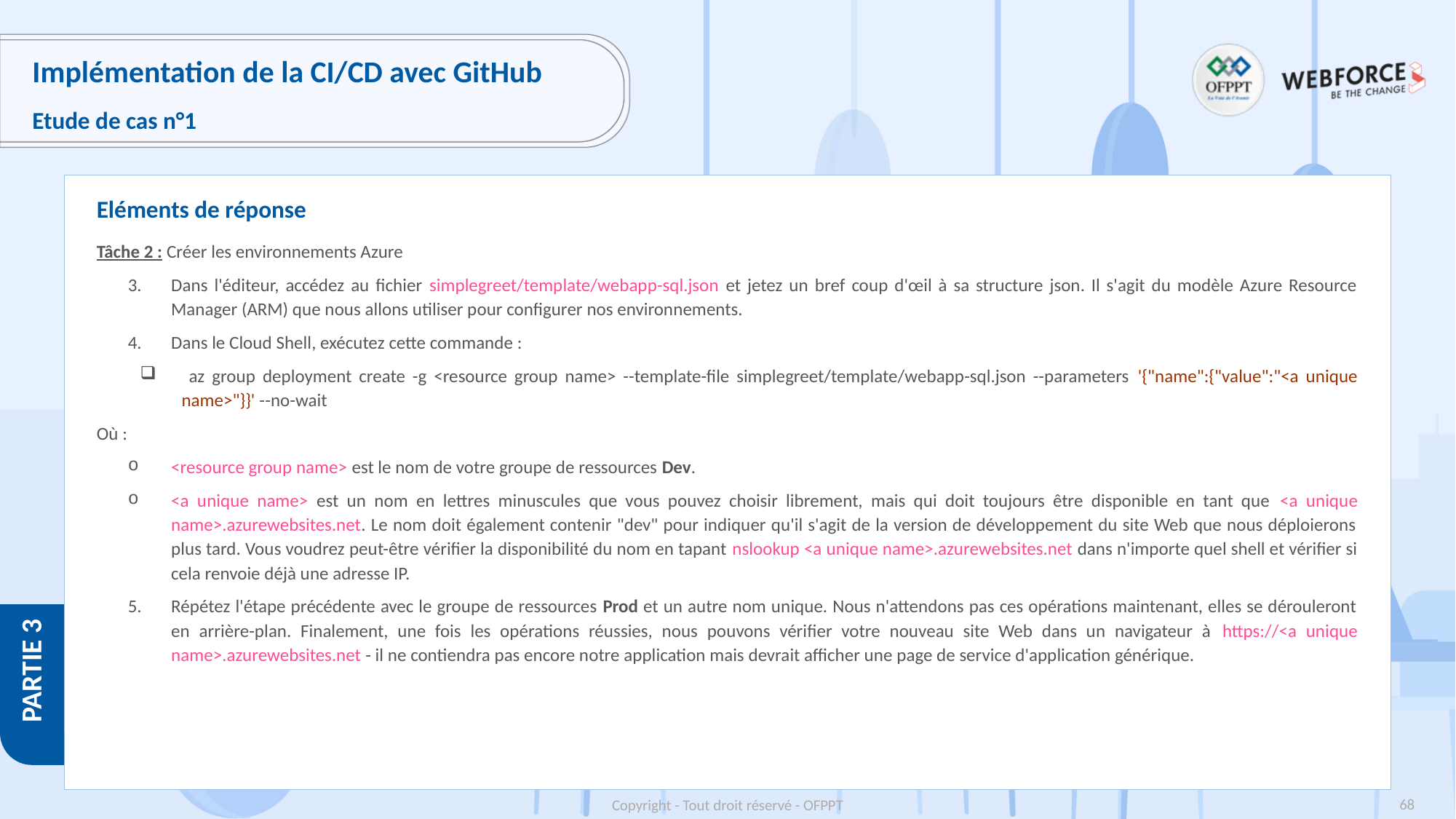

# Implémentation de la CI/CD avec GitHub
Etude de cas n°1
Eléments de réponse
Tâche 2 : Créer les environnements Azure
Dans l'éditeur, accédez au fichier simplegreet/template/webapp-sql.json et jetez un bref coup d'œil à sa structure json. Il s'agit du modèle Azure Resource Manager (ARM) que nous allons utiliser pour configurer nos environnements.
Dans le Cloud Shell, exécutez cette commande :
 az group deployment create -g <resource group name> --template-file simplegreet/template/webapp-sql.json --parameters '{"name":{"value":"<a unique name>"}}' --no-wait
Où :
<resource group name> est le nom de votre groupe de ressources Dev.
<a unique name> est un nom en lettres minuscules que vous pouvez choisir librement, mais qui doit toujours être disponible en tant que <a unique name>.azurewebsites.net. Le nom doit également contenir "dev" pour indiquer qu'il s'agit de la version de développement du site Web que nous déploierons plus tard. Vous voudrez peut-être vérifier la disponibilité du nom en tapant nslookup <a unique name>.azurewebsites.net dans n'importe quel shell et vérifier si cela renvoie déjà une adresse IP.
Répétez l'étape précédente avec le groupe de ressources Prod et un autre nom unique. Nous n'attendons pas ces opérations maintenant, elles se dérouleront en arrière-plan. Finalement, une fois les opérations réussies, nous pouvons vérifier votre nouveau site Web dans un navigateur à https://<a unique name>.azurewebsites.net - il ne contiendra pas encore notre application mais devrait afficher une page de service d'application générique.